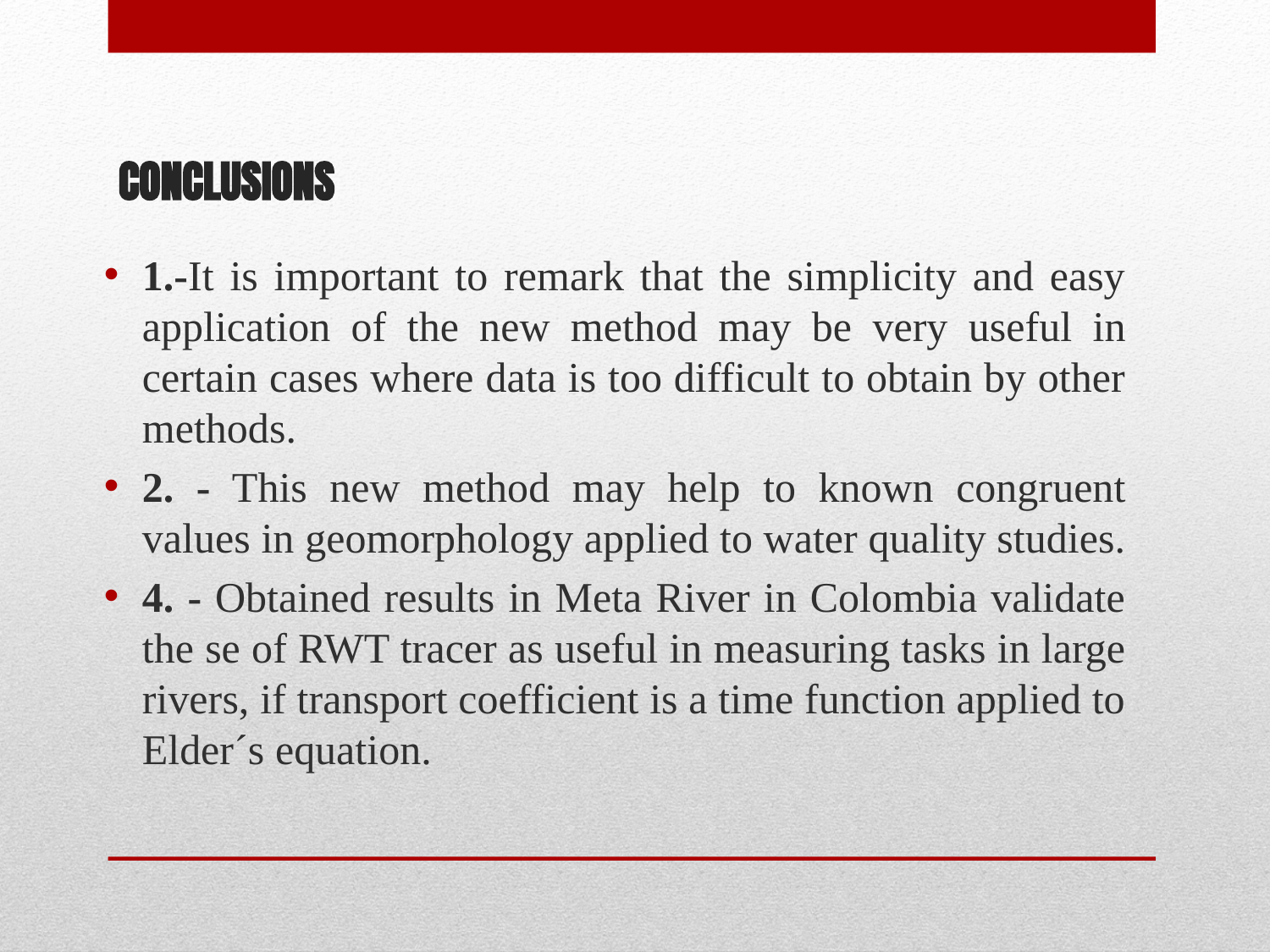

# CONCLUSIONS
1.-It is important to remark that the simplicity and easy application of the new method may be very useful in certain cases where data is too difficult to obtain by other methods.
2. - This new method may help to known congruent values in geomorphology applied to water quality studies.
4. - Obtained results in Meta River in Colombia validate the se of RWT tracer as useful in measuring tasks in large rivers, if transport coefficient is a time function applied to Elder´s equation.